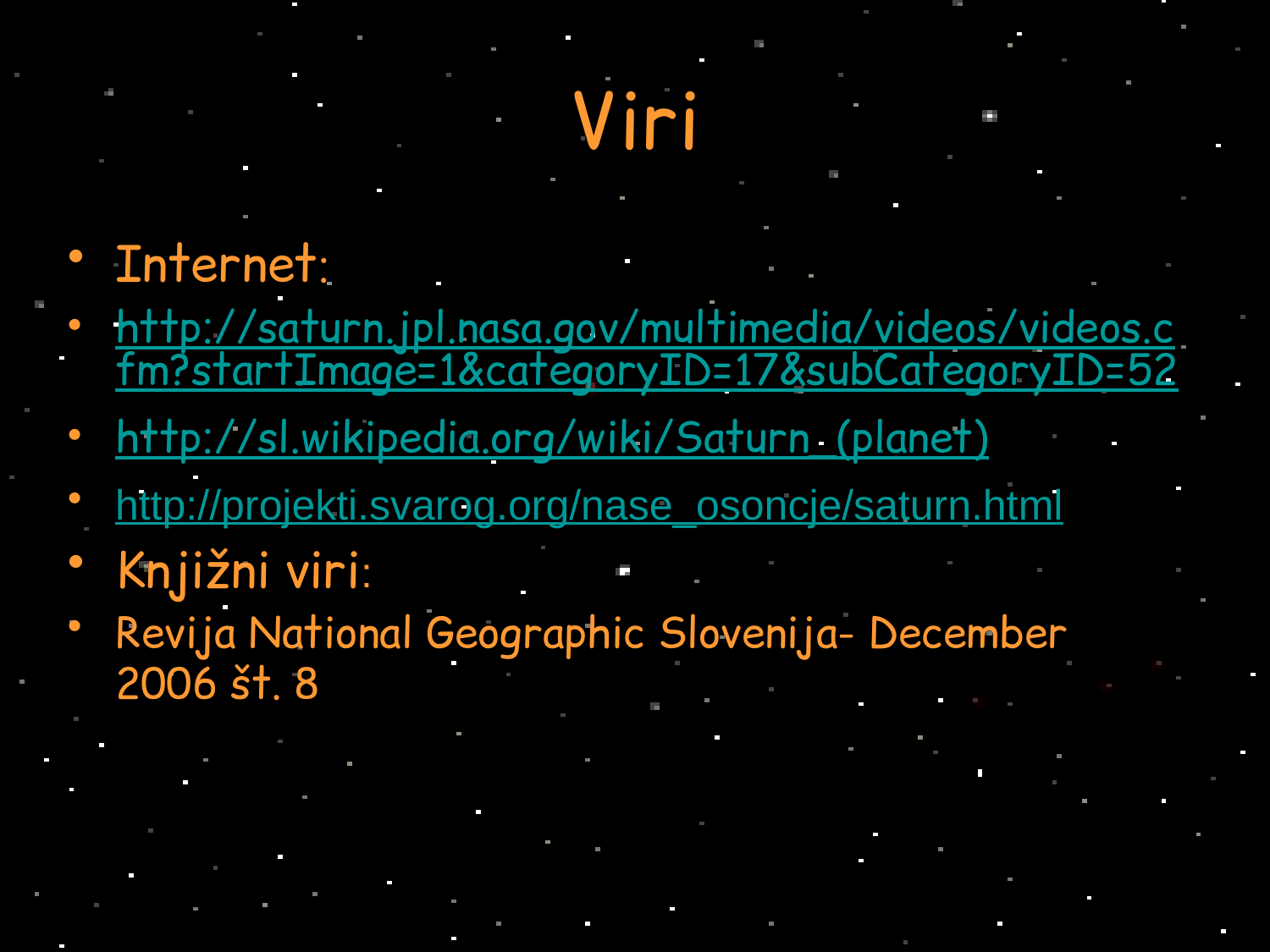

# Viri
Internet:
http://saturn.jpl.nasa.gov/multimedia/videos/videos.cfm?startImage=1&categoryID=17&subCategoryID=52
http://sl.wikipedia.org/wiki/Saturn_(planet)
http://projekti.svarog.org/nase_osoncje/saturn.html
Knjižni viri:
Revija National Geographic Slovenija- December 2006 št. 8